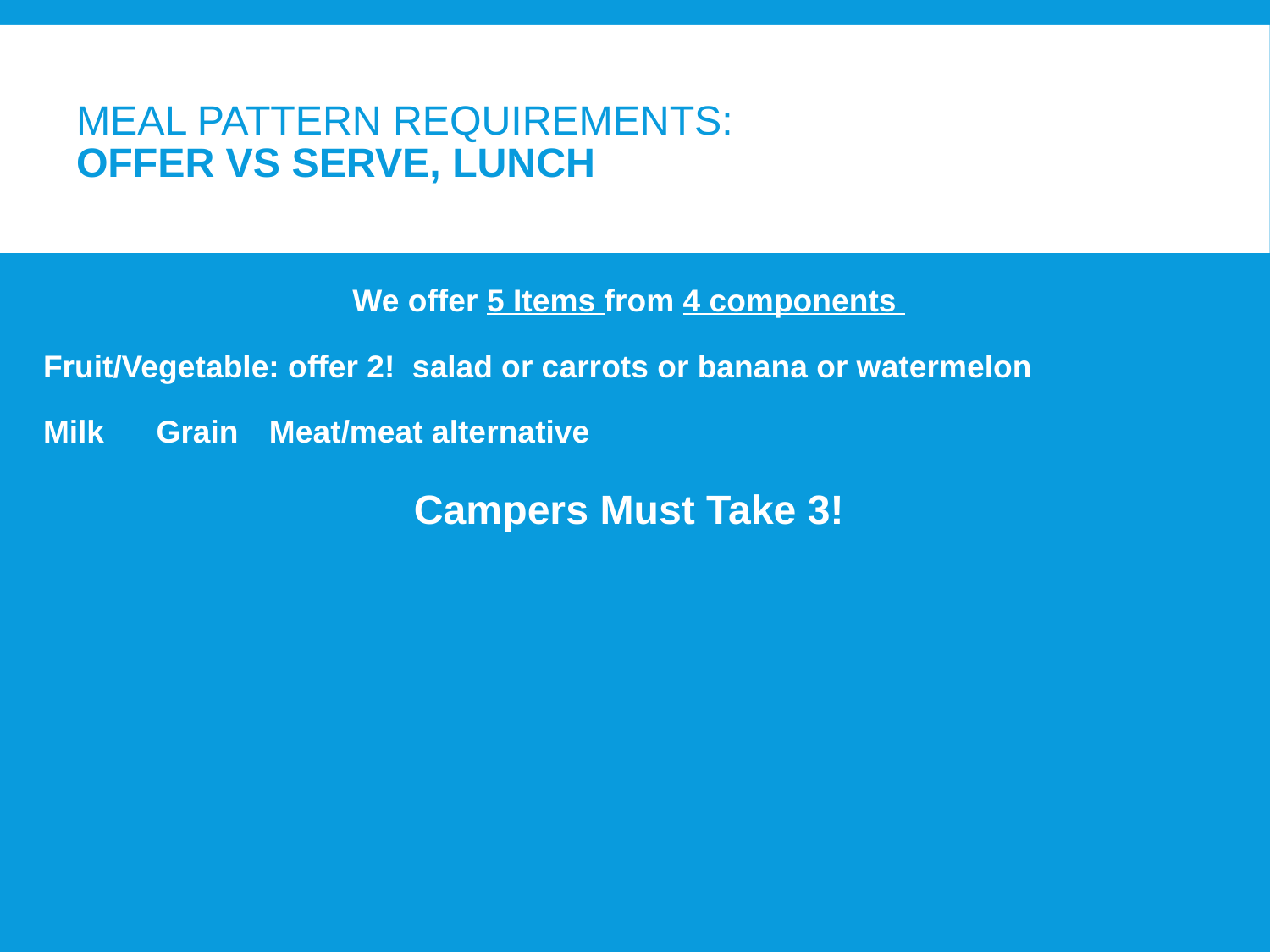

# Meal Pattern Requirements: Offer Vs Serve, Lunch
Sodexo
We offer 5 Items from 4 components
Fruit/Vegetable: offer 2!  salad or carrots or banana or watermelon
Milk			Grain 			Meat/meat alternative
Campers Must Take 3!